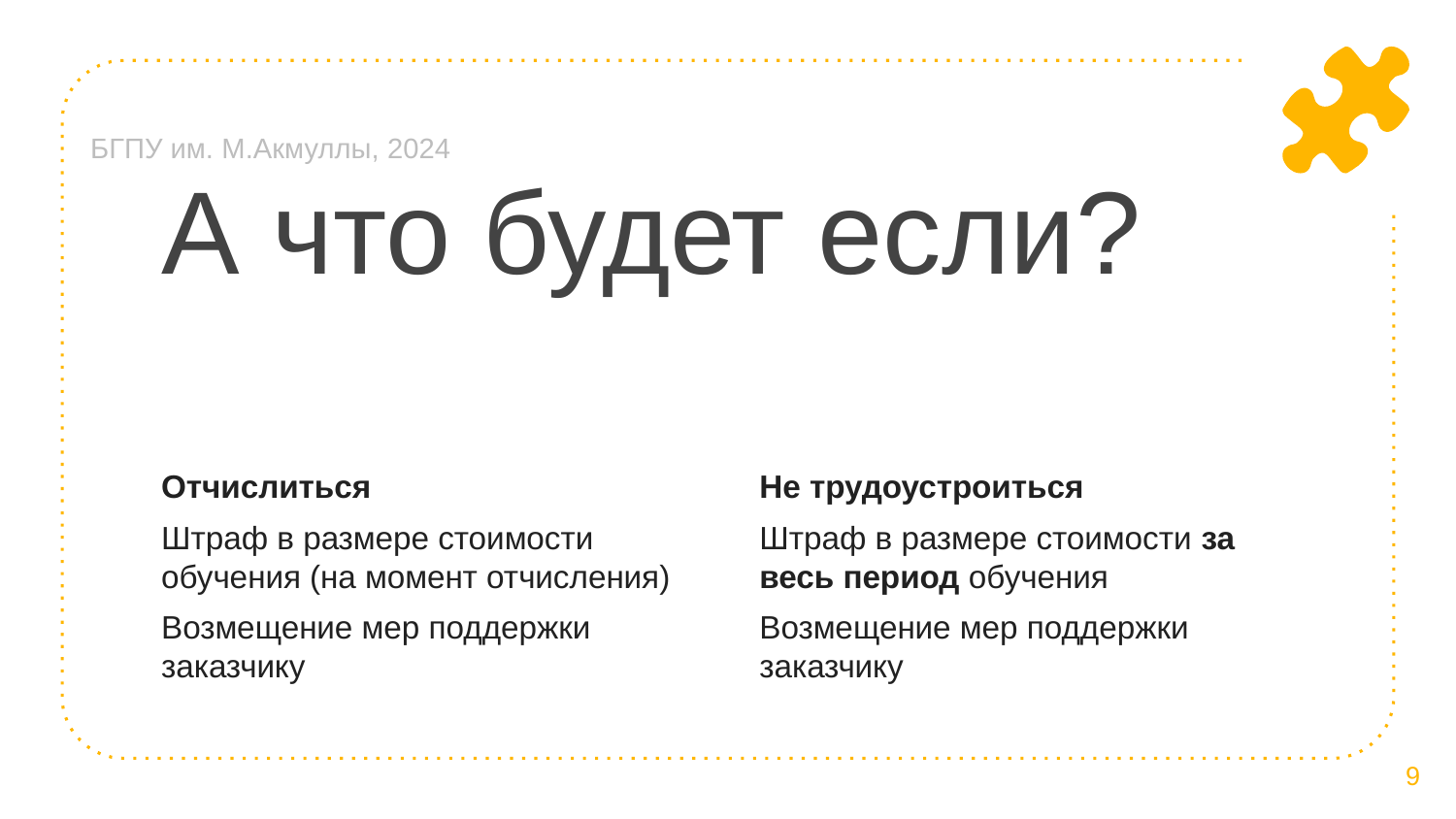

БГПУ им. М.Акмуллы, 2024
# А что будет если?
Отчислиться
Штраф в размере стоимости обучения (на момент отчисления)
Возмещение мер поддержки заказчику
Не трудоустроиться
Штраф в размере стоимости за весь период обучения
Возмещение мер поддержки заказчику

9